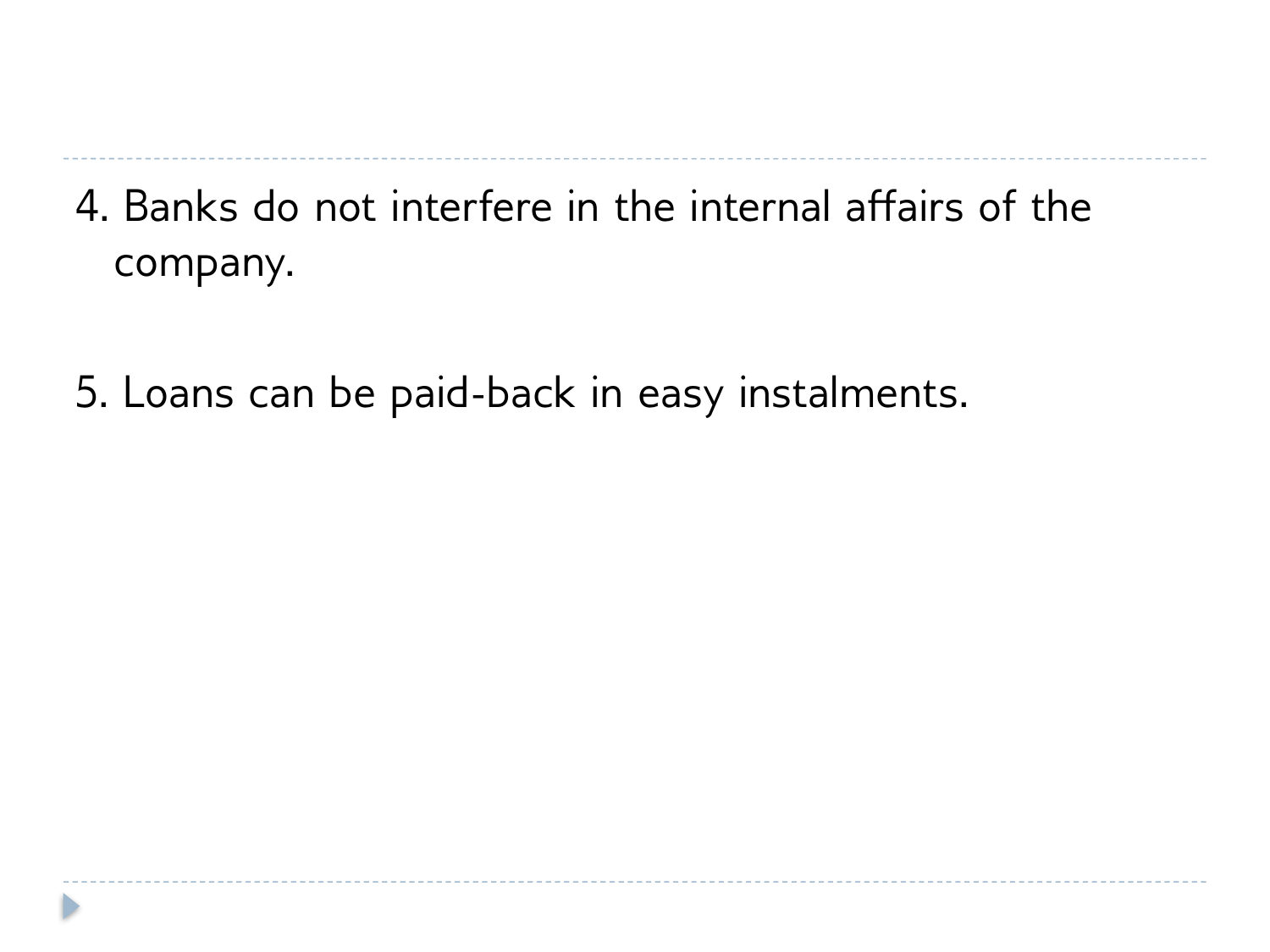

#
4. Banks do not interfere in the internal affairs of the company.

5. Loans can be paid-back in easy instalments.